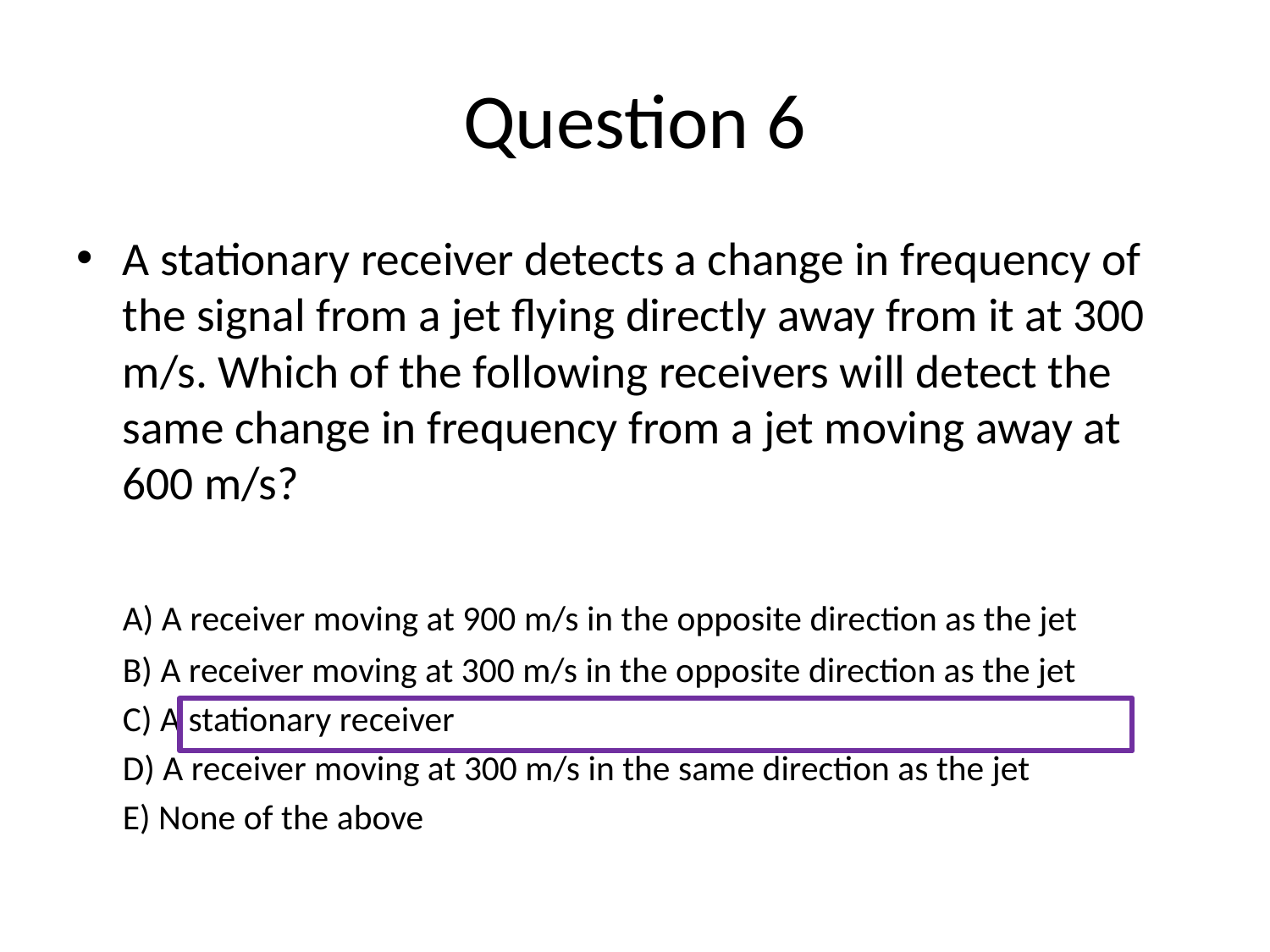

# Question 6
A stationary receiver detects a change in frequency of the signal from a jet flying directly away from it at 300 m/s. Which of the following receivers will detect the same change in frequency from a jet moving away at 600 m/s?

		A) A receiver moving at 900 m/s in the opposite direction as the jet
		B) A receiver moving at 300 m/s in the opposite direction as the jet
		C) A stationary receiver
		D) A receiver moving at 300 m/s in the same direction as the jet
		E) None of the above